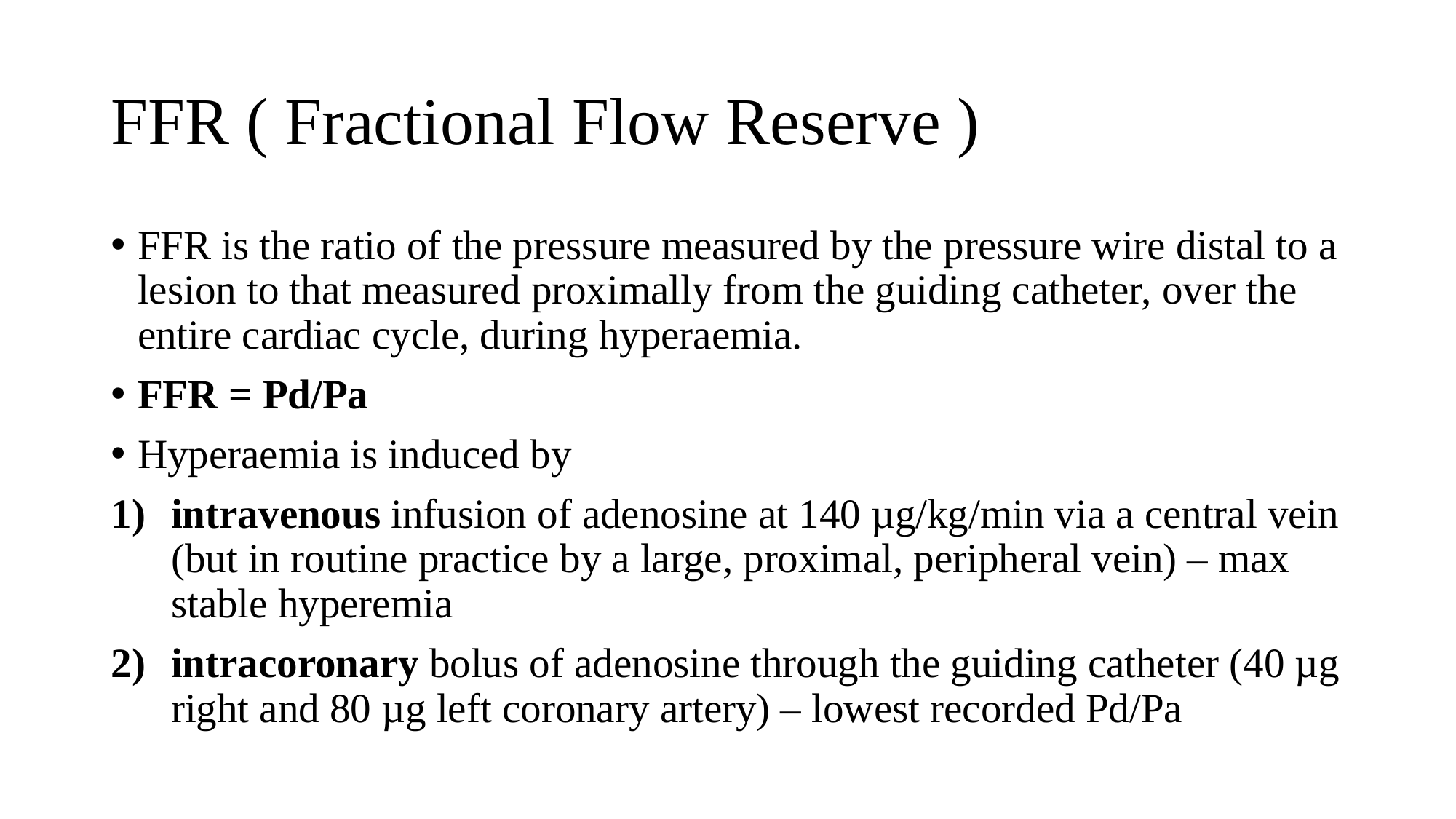

# FFR ( Fractional Flow Reserve )
FFR is the ratio of the pressure measured by the pressure wire distal to a lesion to that measured proximally from the guiding catheter, over the entire cardiac cycle, during hyperaemia.
FFR = Pd/Pa
Hyperaemia is induced by
intravenous infusion of adenosine at 140 µg/kg/min via a central vein (but in routine practice by a large, proximal, peripheral vein) – max stable hyperemia
intracoronary bolus of adenosine through the guiding catheter (40 µg right and 80 µg left coronary artery) – lowest recorded Pd/Pa